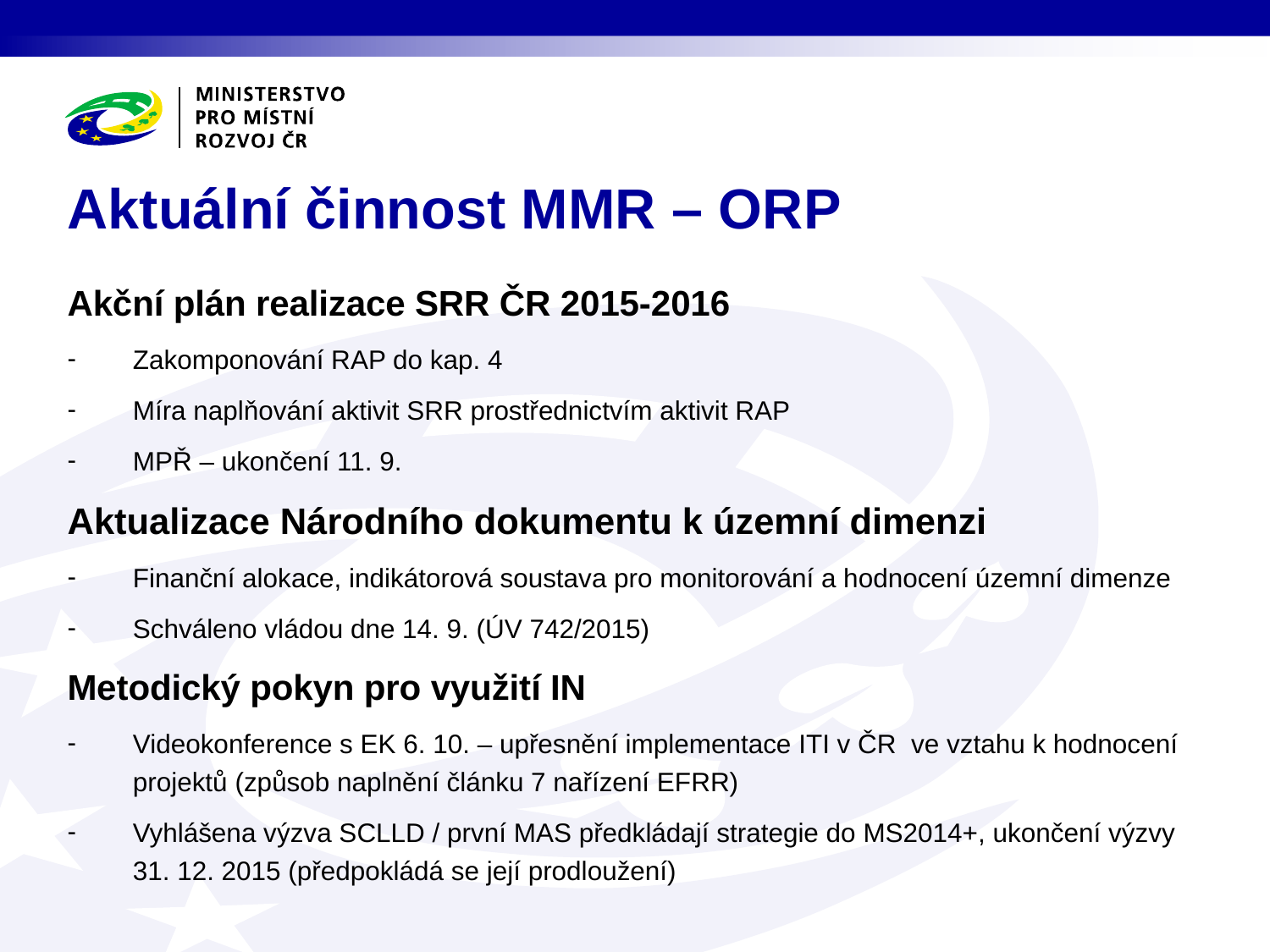

# Aktuální činnost MMR – ORP
Akční plán realizace SRR ČR 2015-2016
Zakomponování RAP do kap. 4
Míra naplňování aktivit SRR prostřednictvím aktivit RAP
MPŘ – ukončení 11. 9.
Aktualizace Národního dokumentu k územní dimenzi
Finanční alokace, indikátorová soustava pro monitorování a hodnocení územní dimenze
Schváleno vládou dne 14. 9. (ÚV 742/2015)
Metodický pokyn pro využití IN
Videokonference s EK 6. 10. – upřesnění implementace ITI v ČR  ve vztahu k hodnocení projektů (způsob naplnění článku 7 nařízení EFRR)
Vyhlášena výzva SCLLD / první MAS předkládají strategie do MS2014+, ukončení výzvy 31. 12. 2015 (předpokládá se její prodloužení)